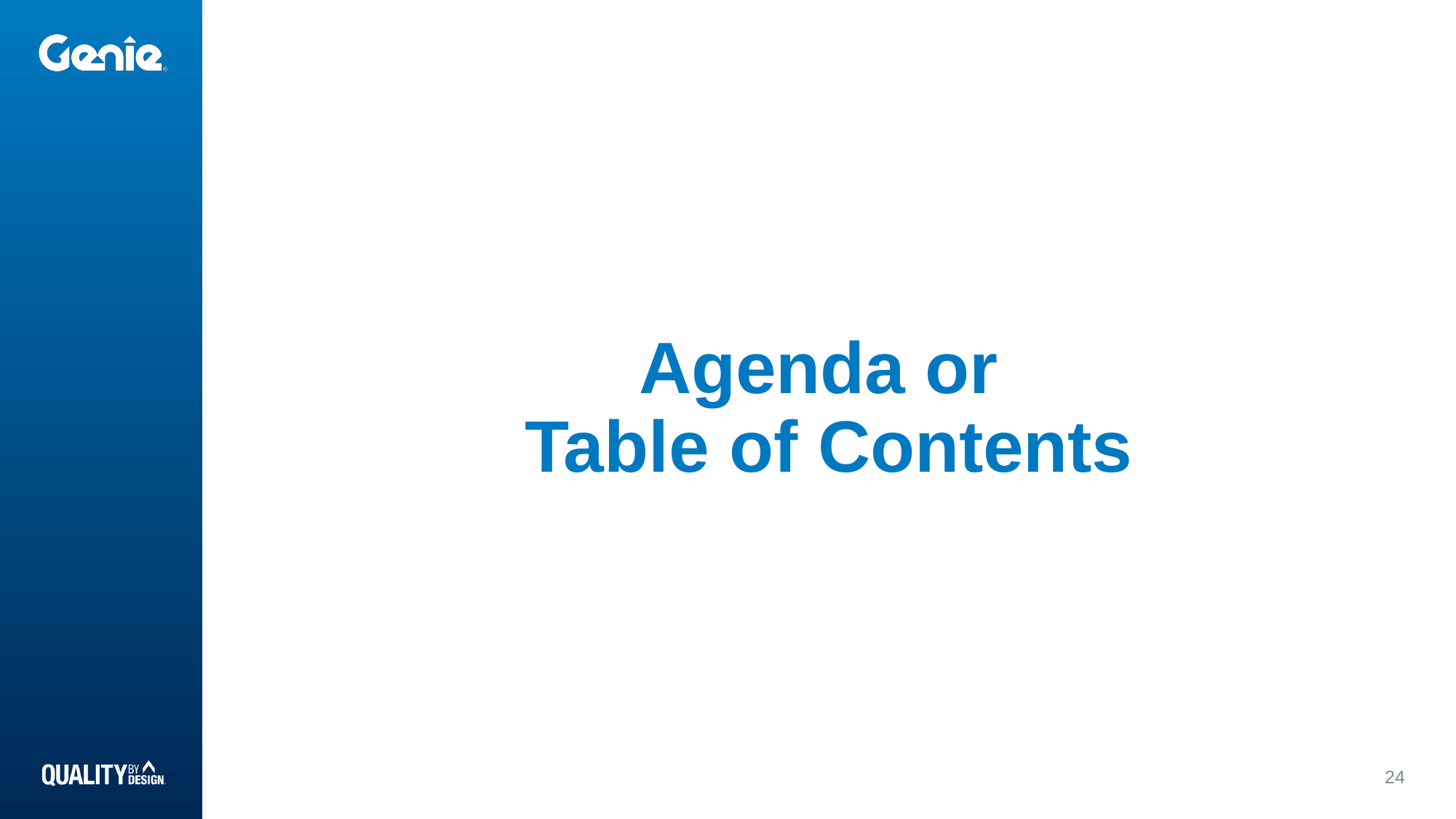

# Agenda or Table of Contents
24